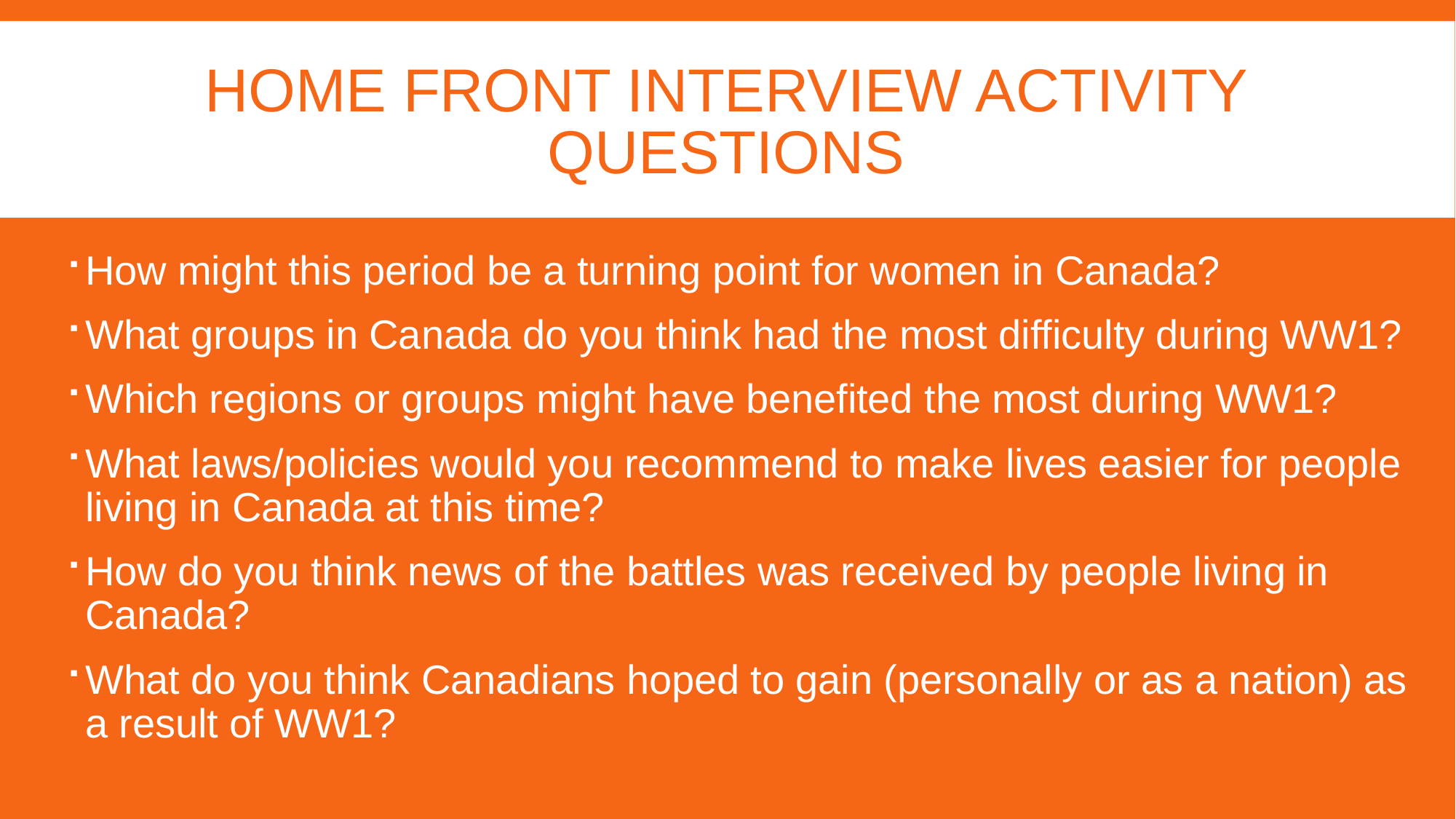

# Home Front Interview Activity questions
How might this period be a turning point for women in Canada?
What groups in Canada do you think had the most difficulty during WW1?
Which regions or groups might have benefited the most during WW1?
What laws/policies would you recommend to make lives easier for people living in Canada at this time?
How do you think news of the battles was received by people living in Canada?
What do you think Canadians hoped to gain (personally or as a nation) as a result of WW1?